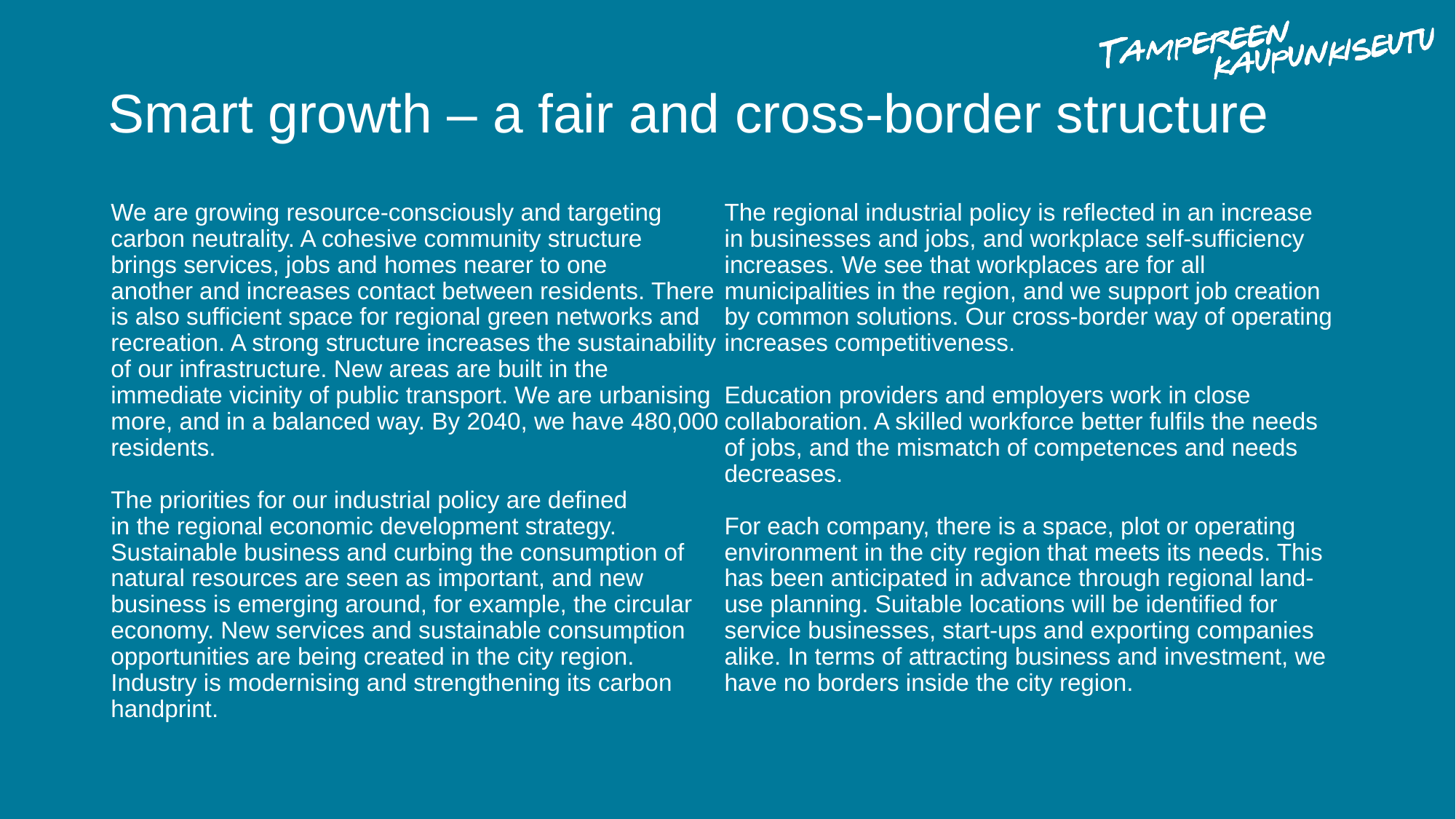

Smart growth – a fair and cross-border structure
We are growing resource-consciously and targeting carbon neutrality. A cohesive community structure brings services, jobs and homes nearer to one
another and increases contact between residents. There is also sufficient space for regional green networks and recreation. A strong structure increases the sustainability of our infrastructure. New areas are built in the immediate vicinity of public transport. We are urbanising more, and in a balanced way. By 2040, we have 480,000 residents.
The priorities for our industrial policy are defined
in the regional economic development strategy. Sustainable business and curbing the consumption of natural resources are seen as important, and new business is emerging around, for example, the circular economy. New services and sustainable consumption opportunities are being created in the city region. Industry is modernising and strengthening its carbon handprint.
The regional industrial policy is reflected in an increase in businesses and jobs, and workplace self-sufficiency increases. We see that workplaces are for all municipalities in the region, and we support job creation by common solutions. Our cross-border way of operating increases competitiveness.
Education providers and employers work in close collaboration. A skilled workforce better fulfils the needs of jobs, and the mismatch of competences and needs decreases.
For each company, there is a space, plot or operating environment in the city region that meets its needs. This has been anticipated in advance through regional land-use planning. Suitable locations will be identified for service businesses, start-ups and exporting companies alike. In terms of attracting business and investment, we have no borders inside the city region.